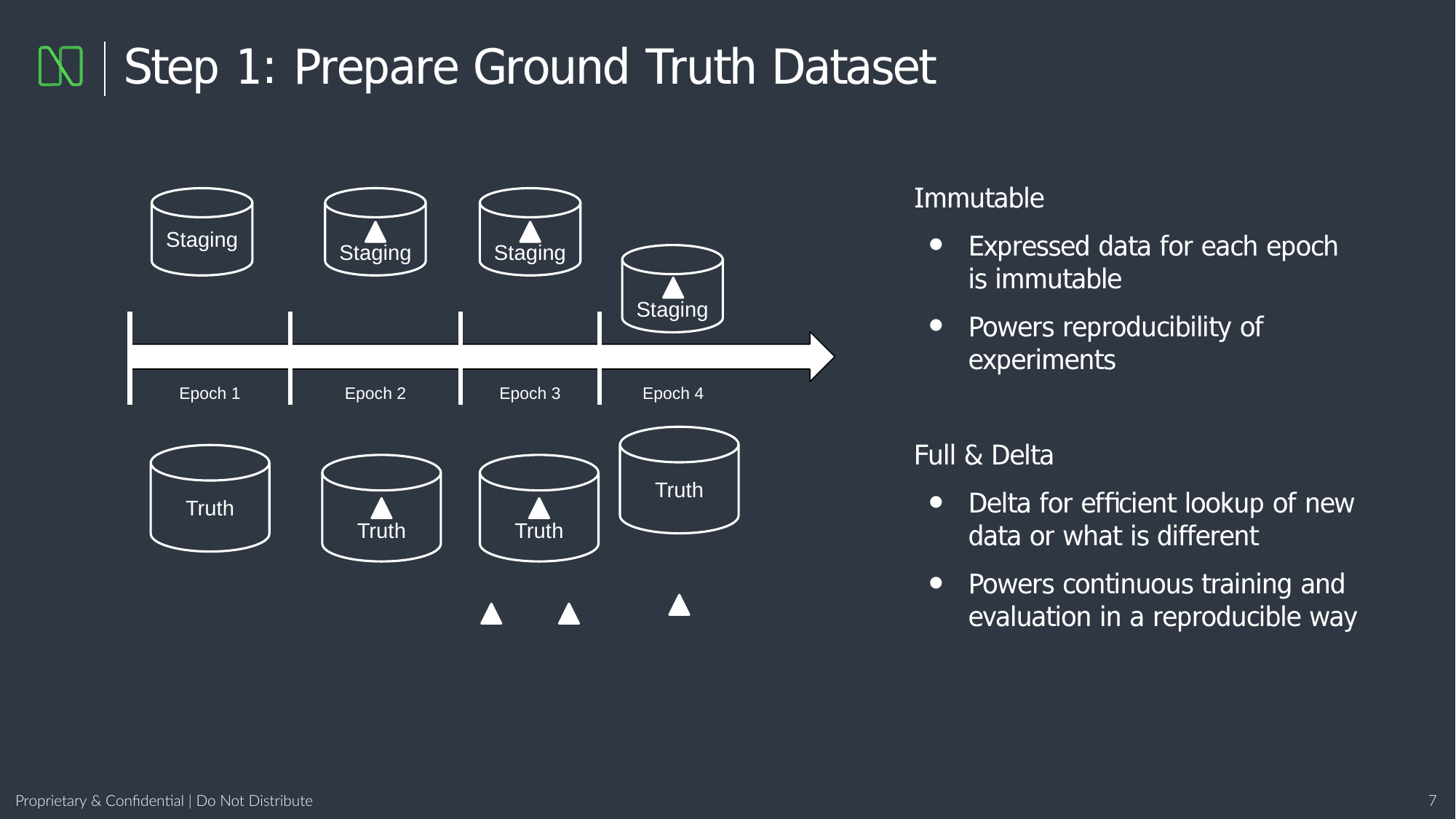

# Step 1: Prepare Ground Truth Dataset
Immutable
Expressed data for each epoch is immutable
Powers reproducibility of experiments

Full & Delta
Delta for efficient lookup of new data or what is different
Powers continuous training and evaluation in a reproducible way
Staging
  Staging
  Staging

  Staging

Epoch 1
Epoch 2
Epoch 3
Epoch 4
Truth
Truth

Truth

Truth